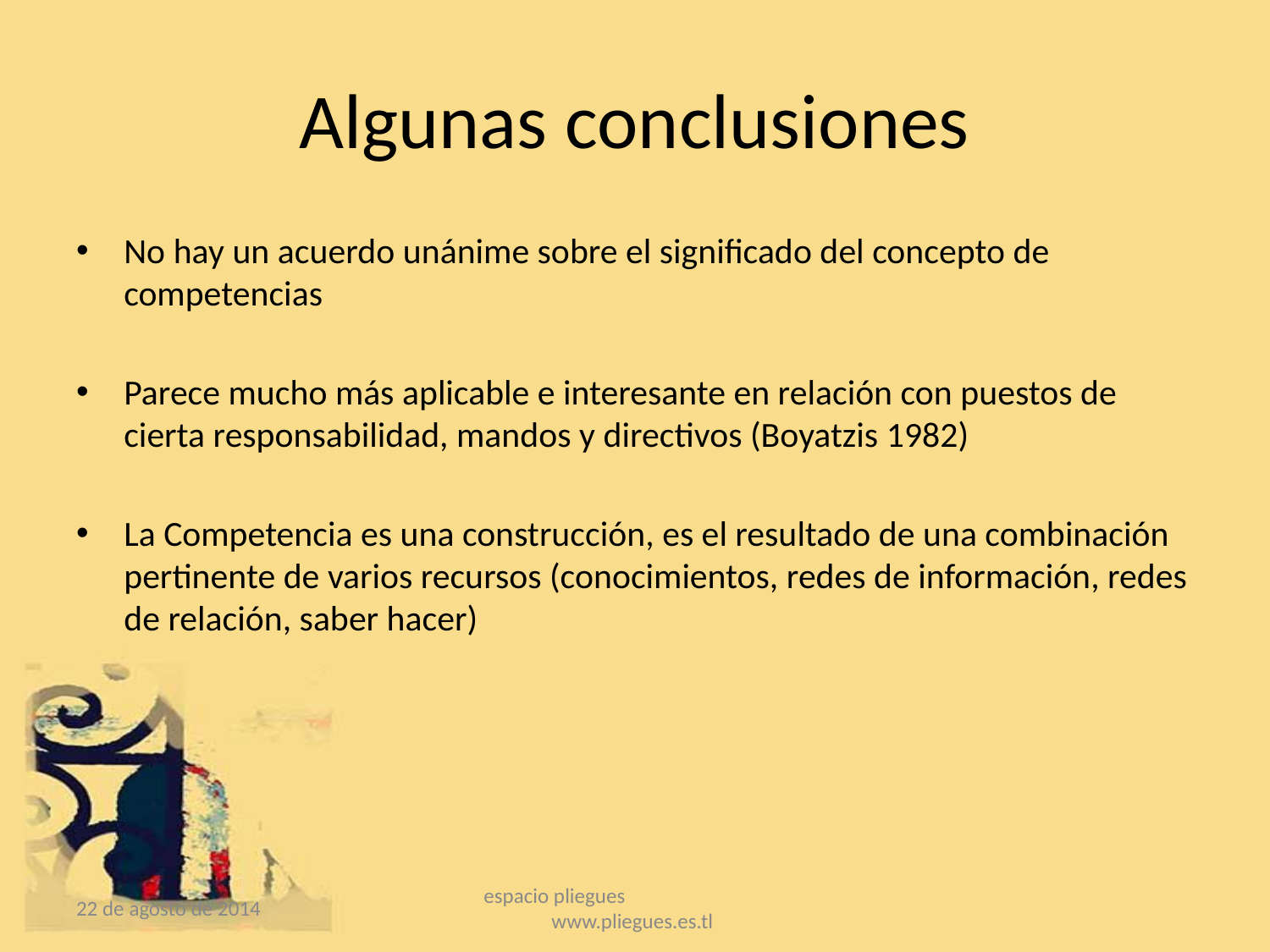

# Algunas conclusiones
No hay un acuerdo unánime sobre el significado del concepto de competencias

Parece mucho más aplicable e interesante en relación con puestos de cierta responsabilidad, mandos y directivos (Boyatzis 1982)

La Competencia es una construcción, es el resultado de una combinación pertinente de varios recursos (conocimientos, redes de información, redes de relación, saber hacer)

22 de agosto de 2014
espacio pliegues                                  www.pliegues.es.tl